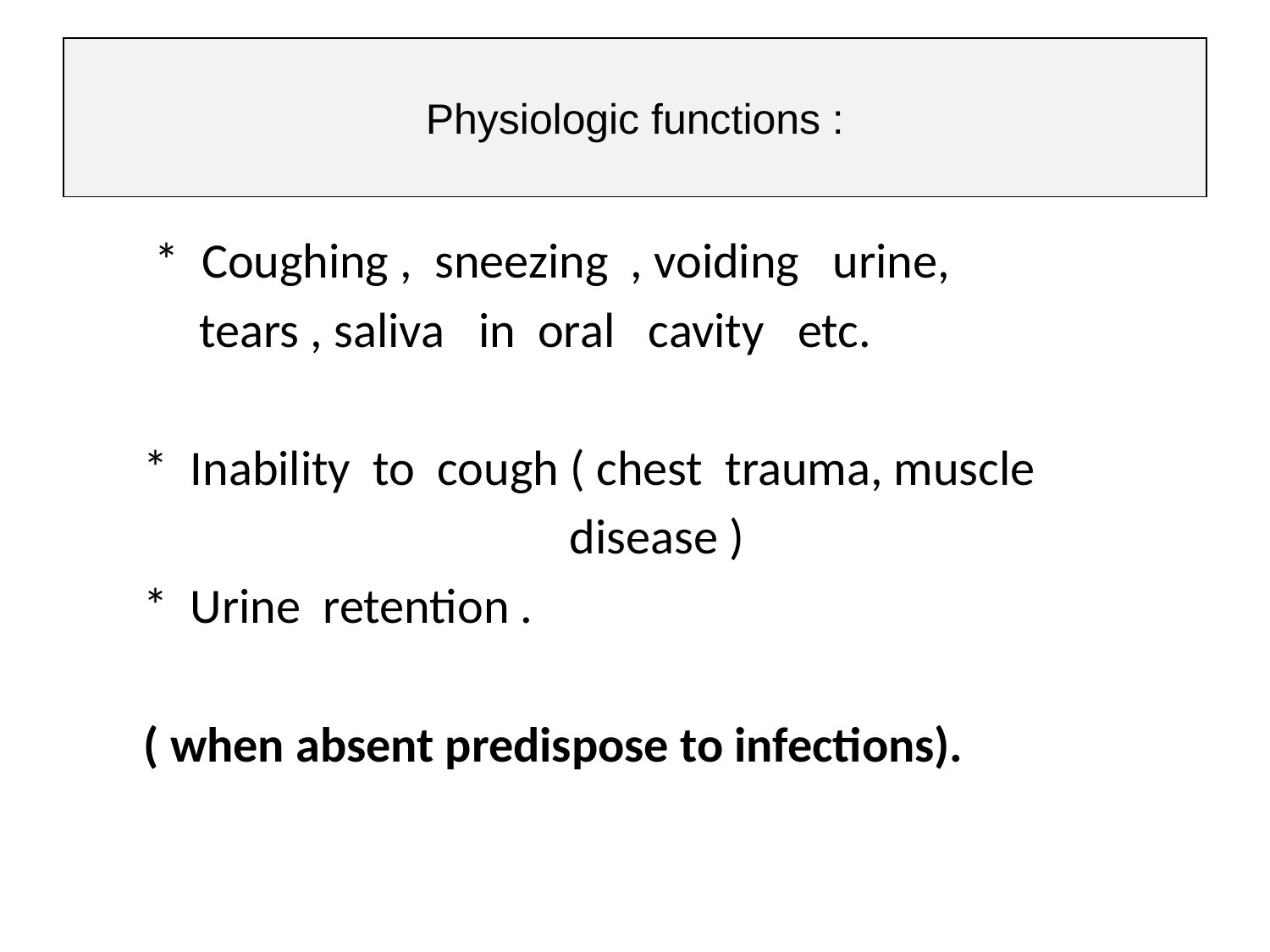

# Physiologic functions :
       *  Coughing ,  sneezing  , voiding   urine,
           tears , saliva   in  oral   cavity   etc.

      *  Inability  to  cough ( chest  trauma, muscle
                                            disease )
      *  Urine  retention .

      ( when absent predispose to infections).